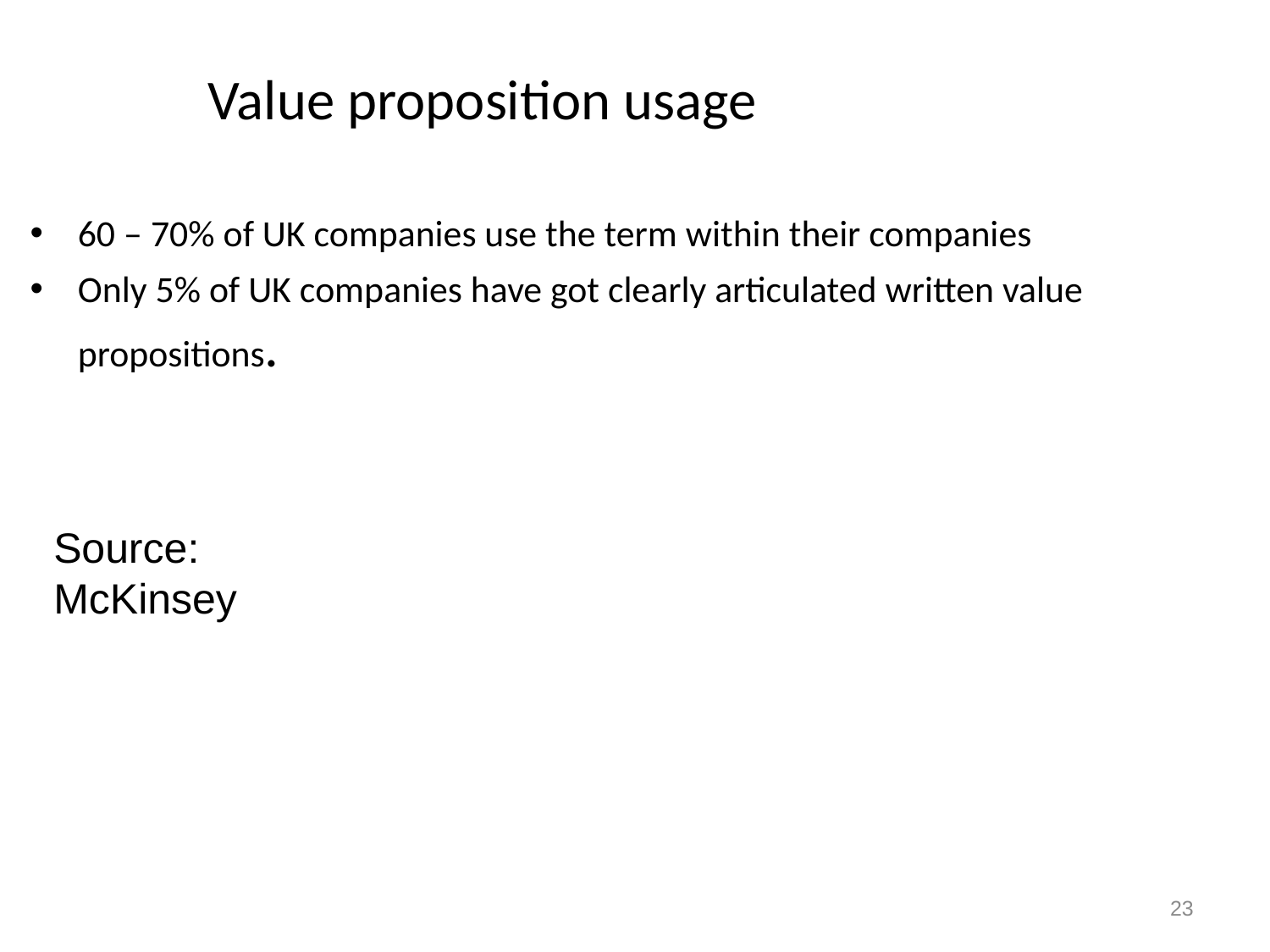

# Value proposition usage
60 – 70% of UK companies use the term within their companies
Only 5% of UK companies have got clearly articulated written value propositions.

Source: McKinsey
23